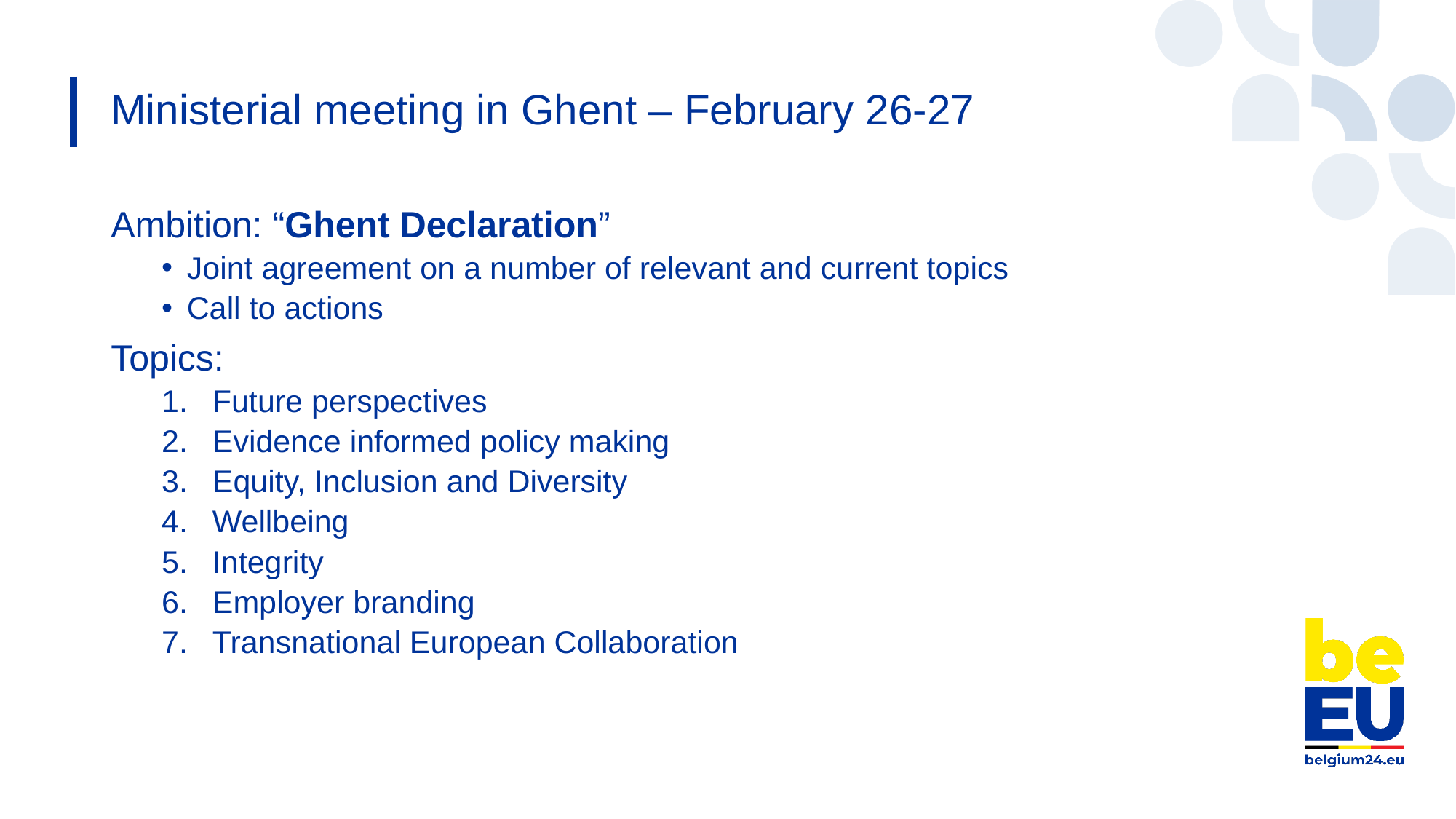

# Ministerial meeting in Ghent – February 26-27
Ambition: “Ghent Declaration”
Joint agreement on a number of relevant and current topics
Call to actions
Topics:
Future perspectives
Evidence informed policy making
Equity, Inclusion and Diversity
Wellbeing
Integrity
Employer branding
Transnational European Collaboration